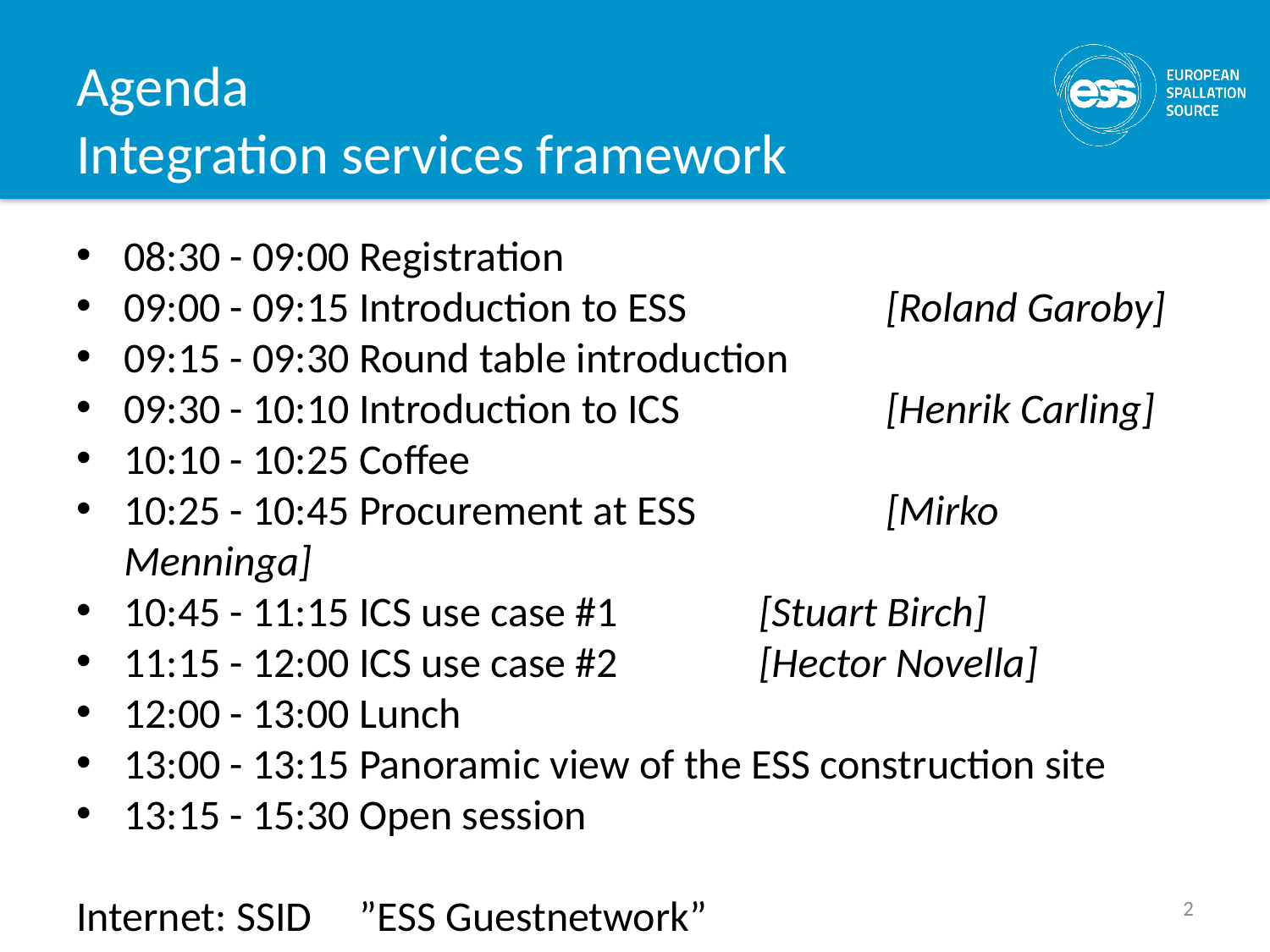

# Agenda Integration services framework
08:30 - 09:00 Registration
09:00 - 09:15 Introduction to ESS 		[Roland Garoby]
09:15 - 09:30 Round table introduction
09:30 - 10:10 Introduction to ICS 		[Henrik Carling]
10:10 - 10:25 Coffee
10:25 - 10:45 Procurement at ESS 		[Mirko Menninga]
10:45 - 11:15 ICS use case #1 		[Stuart Birch]
11:15 - 12:00 ICS use case #2 		[Hector Novella]
12:00 - 13:00 Lunch
13:00 - 13:15 Panoramic view of the ESS construction site
13:15 - 15:30 Open session

Internet: SSID     ”ESS Guestnetwork”
2